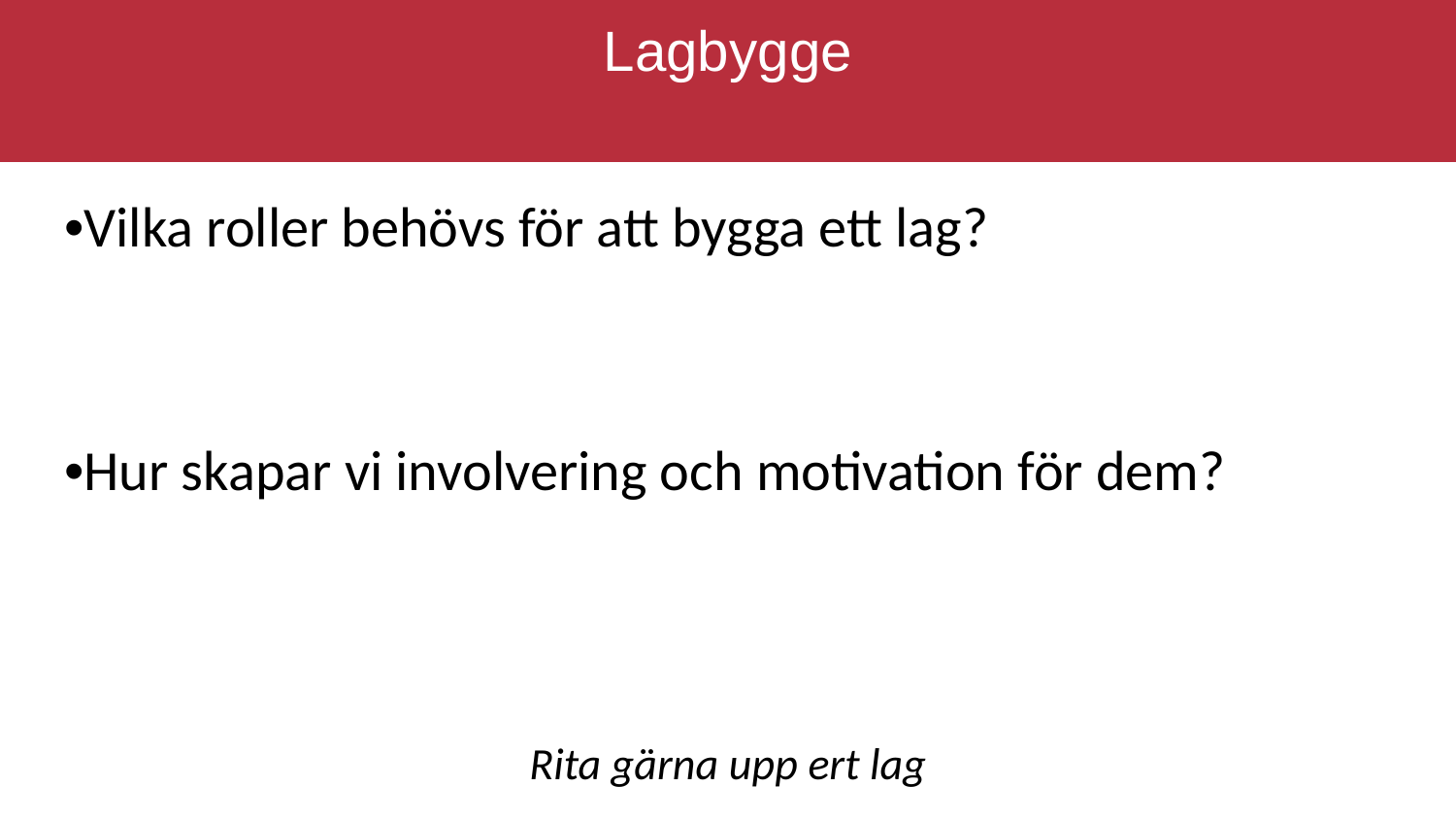

# Lagbygge
•Vilka roller behövs för att bygga ett lag?

•Hur skapar vi involvering och motivation för dem?

Rita gärna upp ert lag